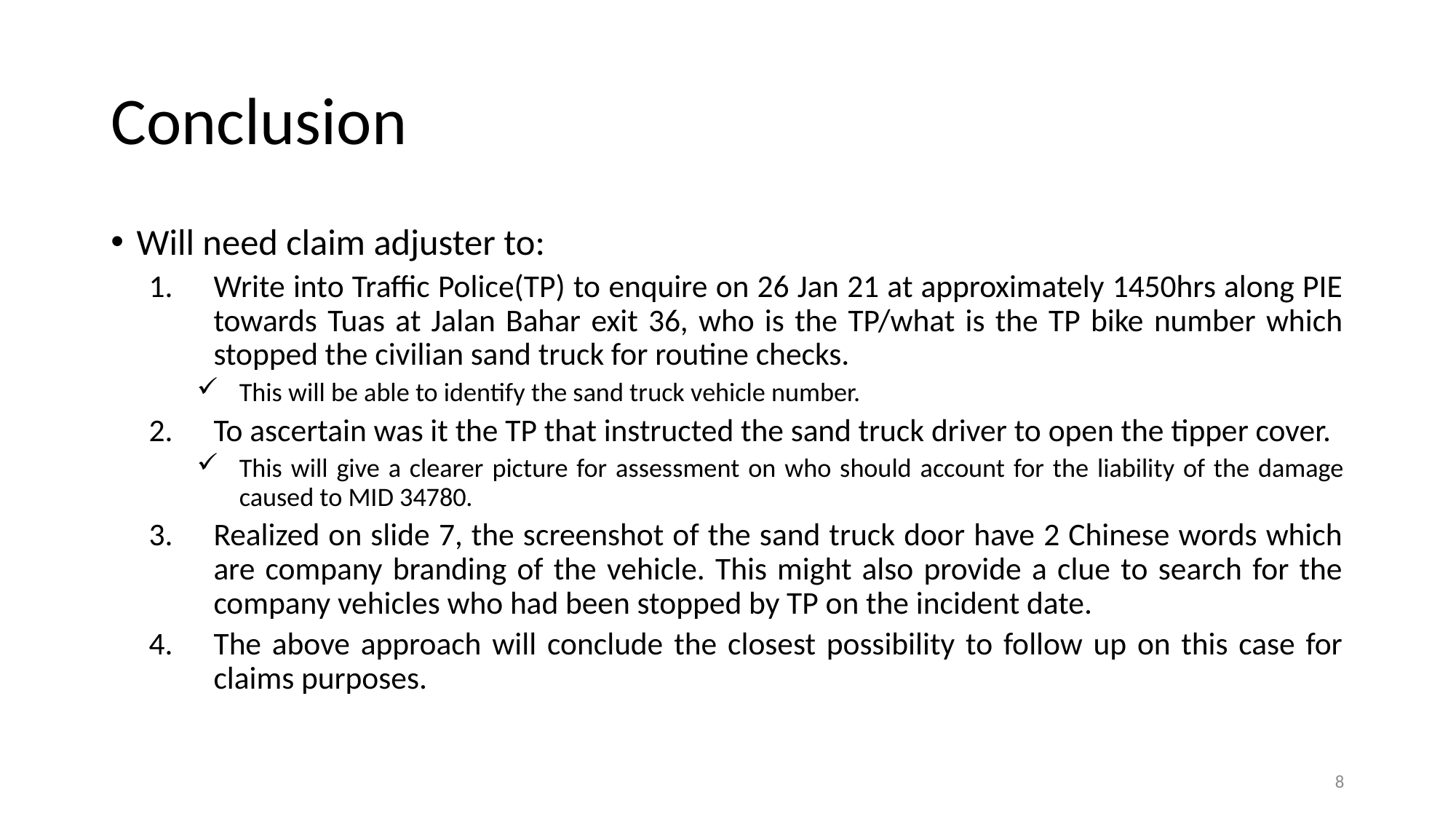

# Conclusion
Will need claim adjuster to:
Write into Traffic Police(TP) to enquire on 26 Jan 21 at approximately 1450hrs along PIE towards Tuas at Jalan Bahar exit 36, who is the TP/what is the TP bike number which stopped the civilian sand truck for routine checks.
This will be able to identify the sand truck vehicle number.
To ascertain was it the TP that instructed the sand truck driver to open the tipper cover.
This will give a clearer picture for assessment on who should account for the liability of the damage caused to MID 34780.
Realized on slide 7, the screenshot of the sand truck door have 2 Chinese words which are company branding of the vehicle. This might also provide a clue to search for the company vehicles who had been stopped by TP on the incident date.
The above approach will conclude the closest possibility to follow up on this case for claims purposes.
8